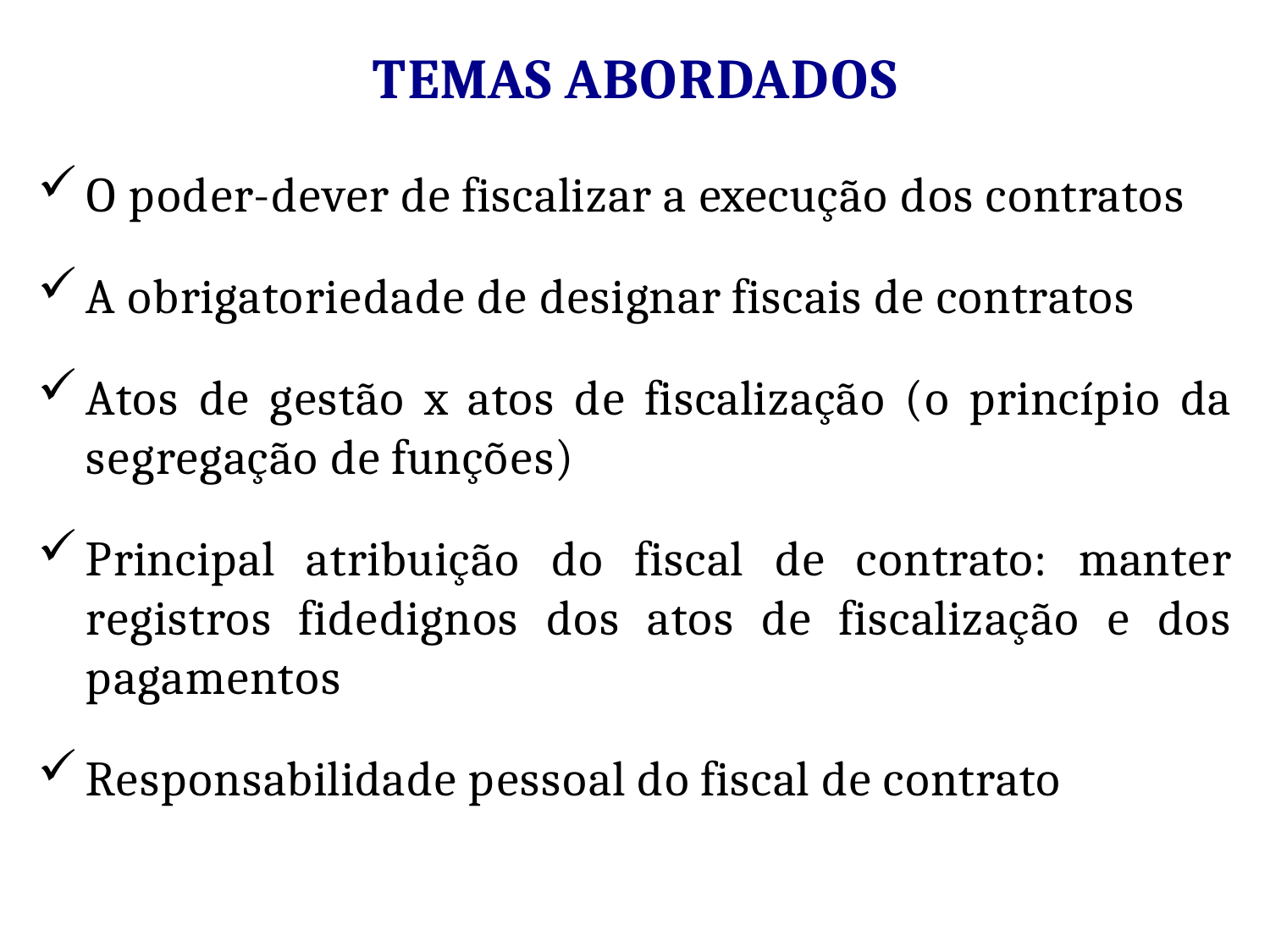

# TEMAS ABORDADOS
O poder-dever de fiscalizar a execução dos contratos
A obrigatoriedade de designar fiscais de contratos
Atos de gestão x atos de fiscalização (o princípio da segregação de funções)
Principal atribuição do fiscal de contrato: manter registros fidedignos dos atos de fiscalização e dos pagamentos
Responsabilidade pessoal do fiscal de contrato